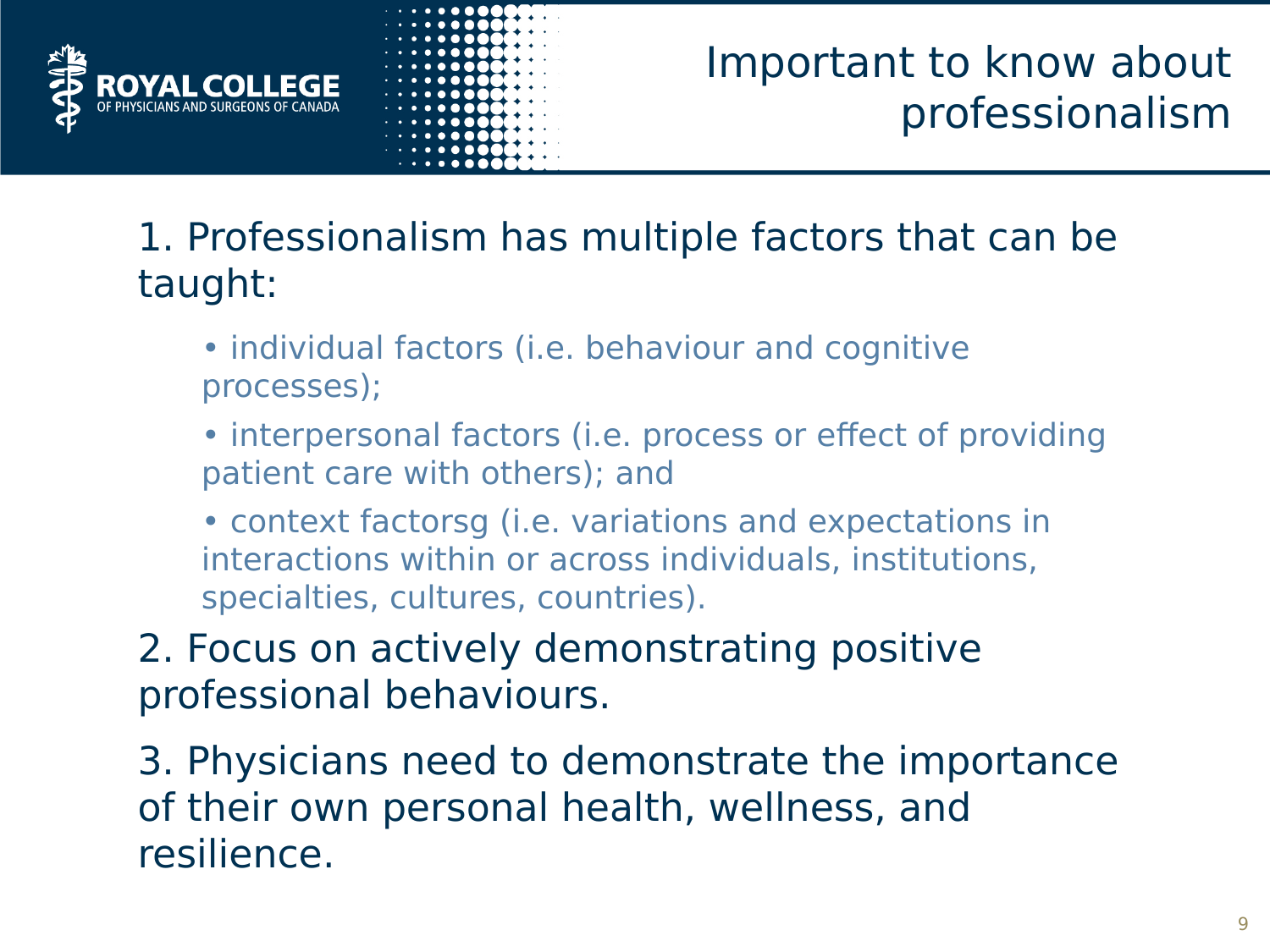

# Important to know about professionalism
1. Professionalism has multiple factors that can be taught:
• individual factors (i.e. behaviour and cognitive processes);
• interpersonal factors (i.e. process or effect of providing patient care with others); and
• context factorsg (i.e. variations and expectations in interactions within or across individuals, institutions, specialties, cultures, countries).
2. Focus on actively demonstrating positive professional behaviours.
3. Physicians need to demonstrate the importance of their own personal health, wellness, and resilience.
9